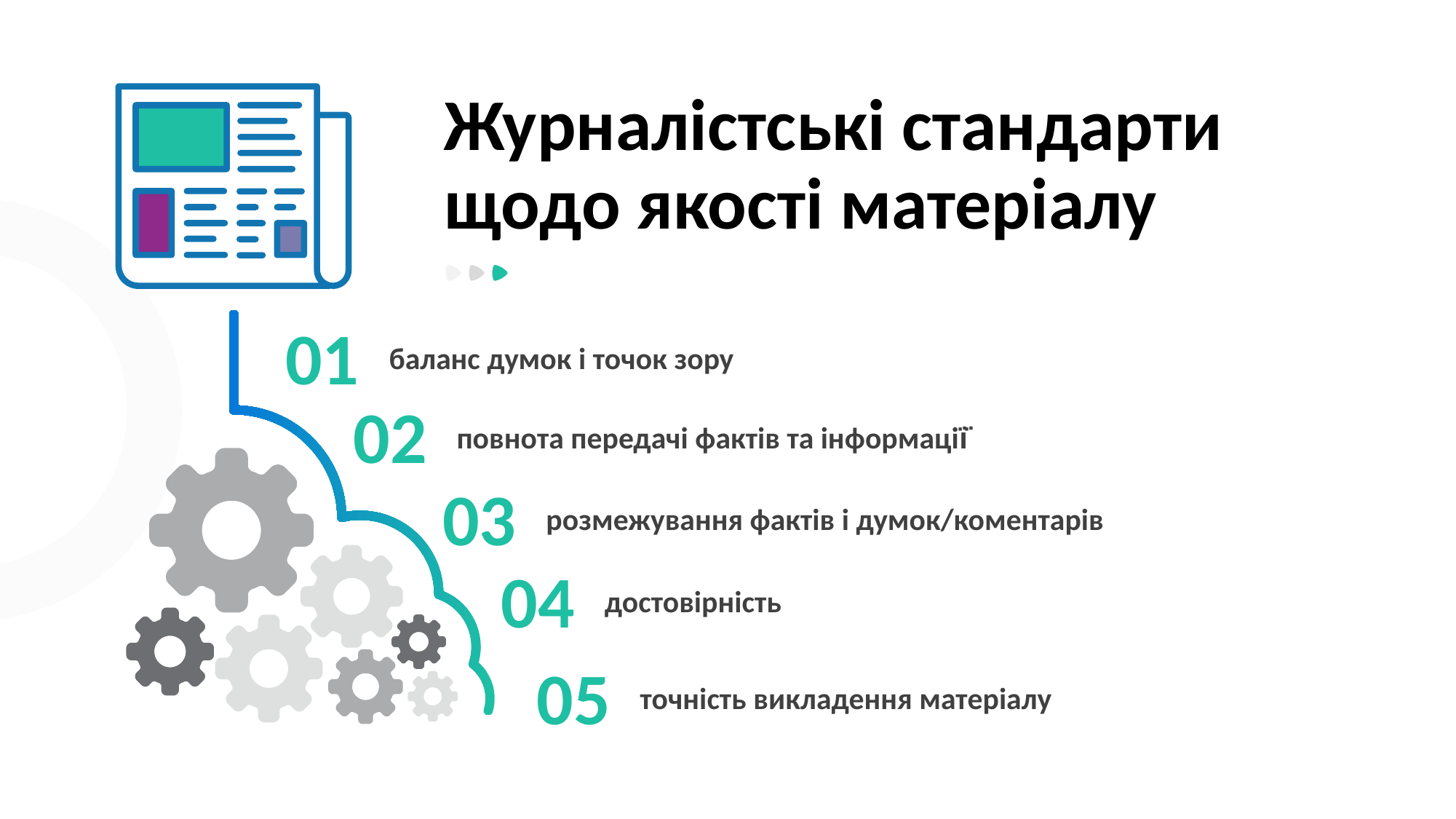

# Журналістські стандарти щодо якості матеріалу

01

баланс думок і точок зору
02
повнота передачі фактів та інформації̈
03
розмежування фактів і думок/коментарів
04
достовірність
05
точність викладення матеріалу